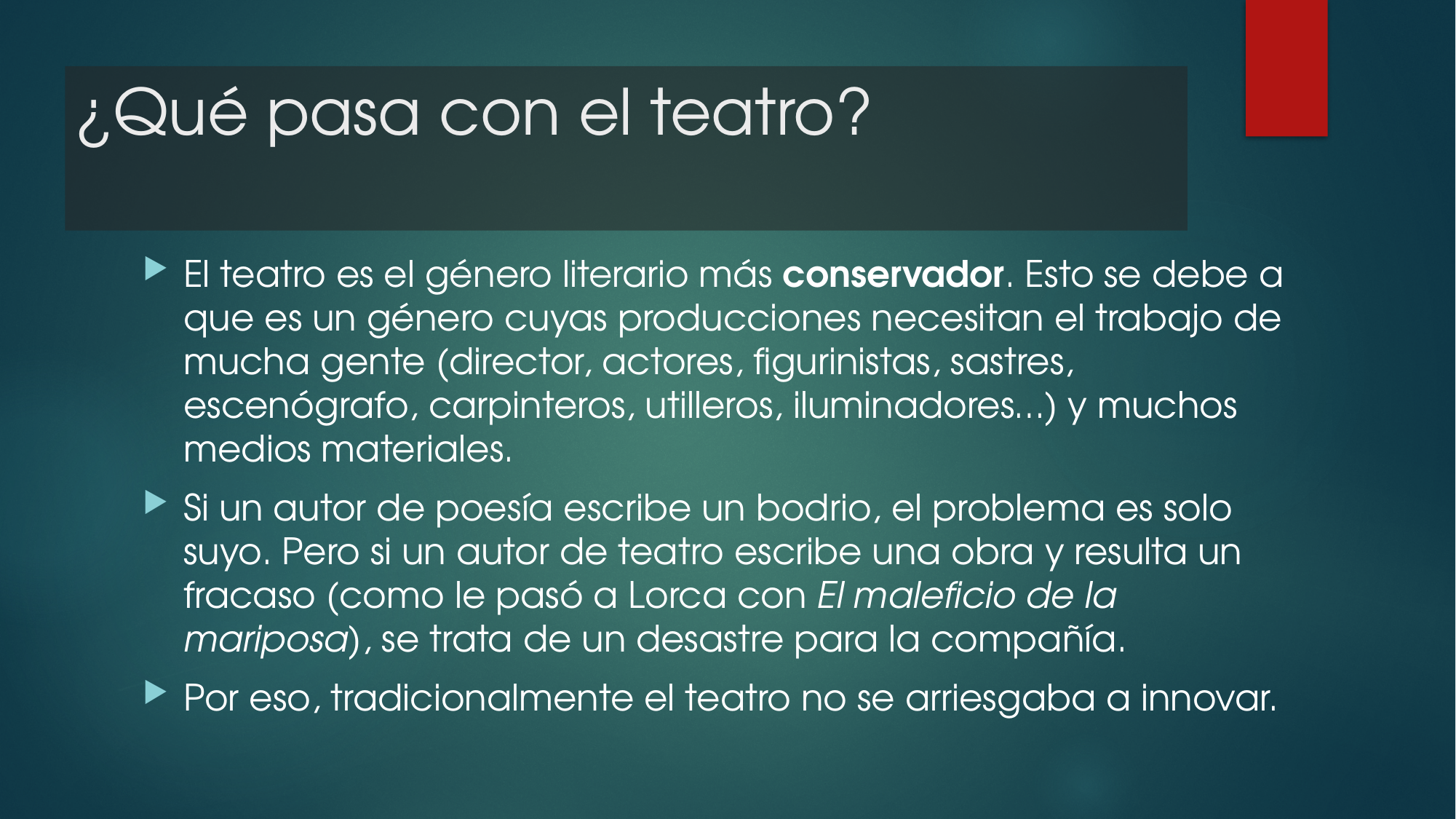

¿Qué pasa con el teatro?
El teatro es el género literario más conservador. Esto se debe a que es un género cuyas producciones necesitan el trabajo de mucha gente (director, actores, figurinistas, sastres, escenógrafo, carpinteros, utilleros, iluminadores…) y muchos medios materiales.
Si un autor de poesía escribe un bodrio, el problema es solo suyo. Pero si un autor de teatro escribe una obra y resulta un fracaso (como le pasó a Lorca con El maleficio de la mariposa), se trata de un desastre para la compañía.
Por eso, tradicionalmente el teatro no se arriesgaba a innovar.